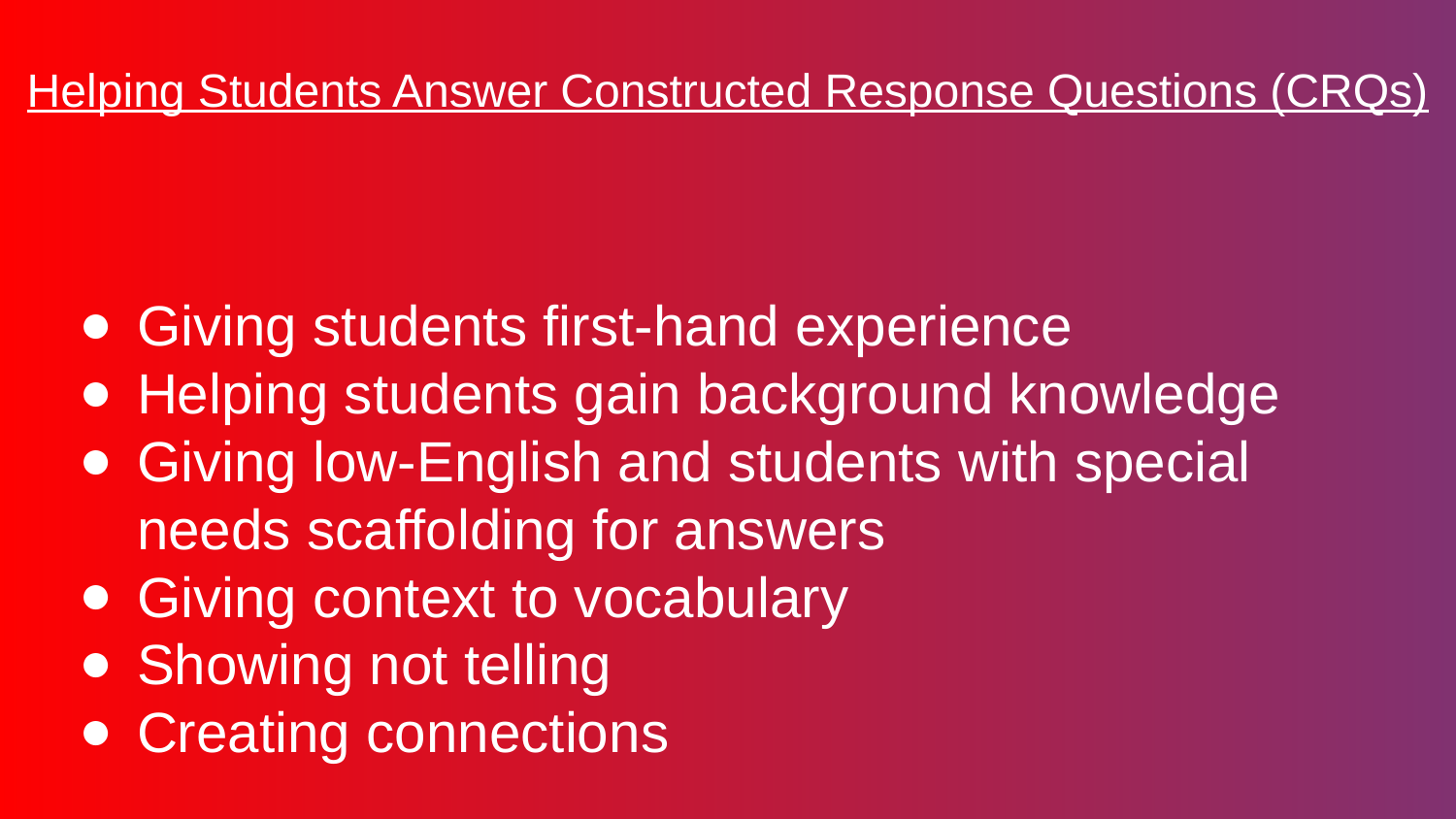

# Helping Students Answer Constructed Response Questions (CRQs)
Giving students first-hand experience
Helping students gain background knowledge
Giving low-English and students with special needs scaffolding for answers
Giving context to vocabulary
Showing not telling
Creating connections